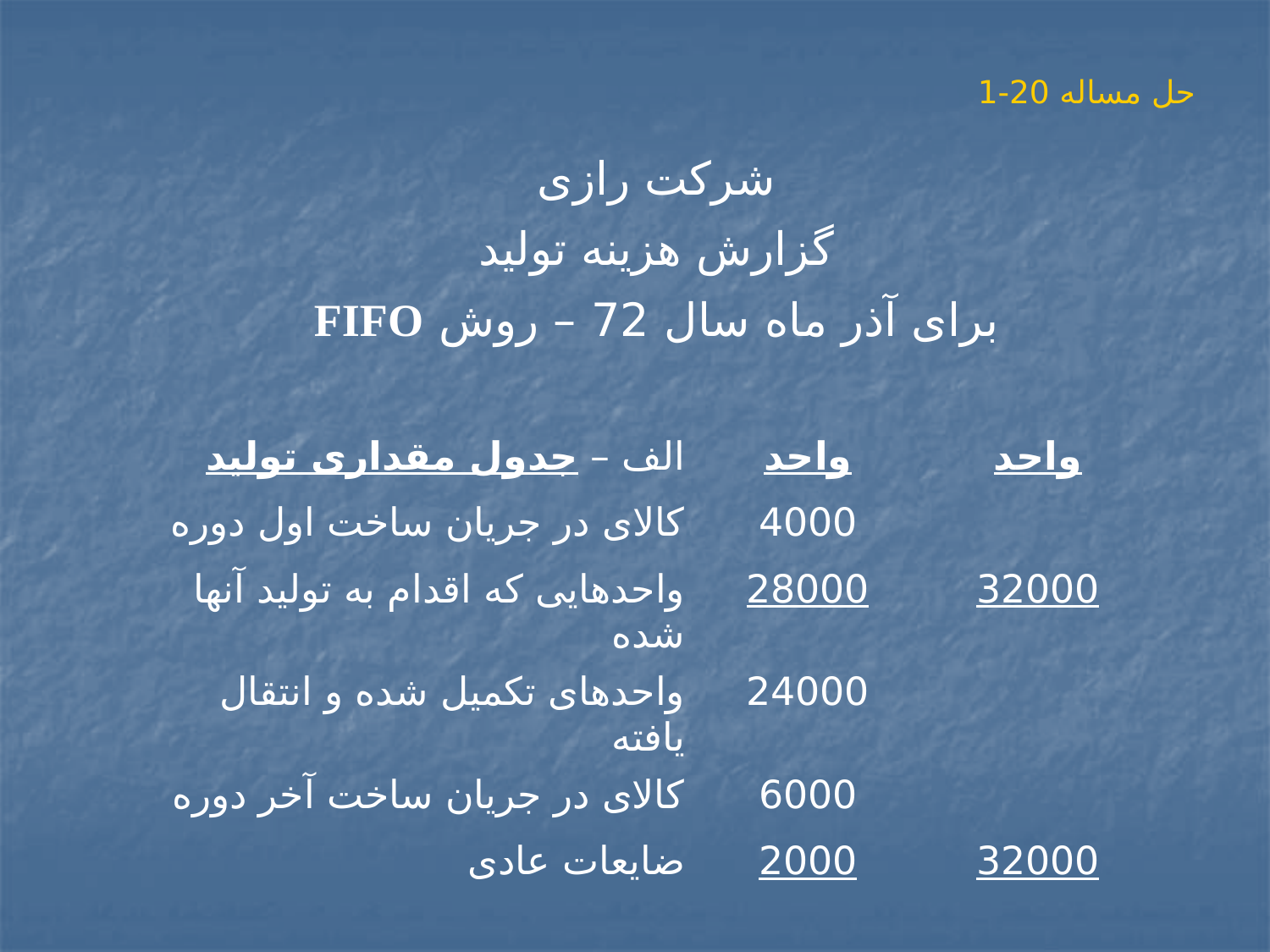

# حل مساله 20-1
| شرکت رازی |  |  |
| --- | --- | --- |
| گزارش هزینه تولید |  |  |
| برای آذر ماه سال 72 – روش FIFO |  |  |
| الف – جدول مقداری تولید | واحد | واحد |
| کالای در جریان ساخت اول دوره | 4000 |  |
| واحدهایی که اقدام به تولید آنها شده | 28000 | 32000 |
| واحدهای تکمیل شده و انتقال یافته | 24000 |  |
| کالای در جریان ساخت آخر دوره | 6000 |  |
| ضایعات عادی | 2000 | 32000 |